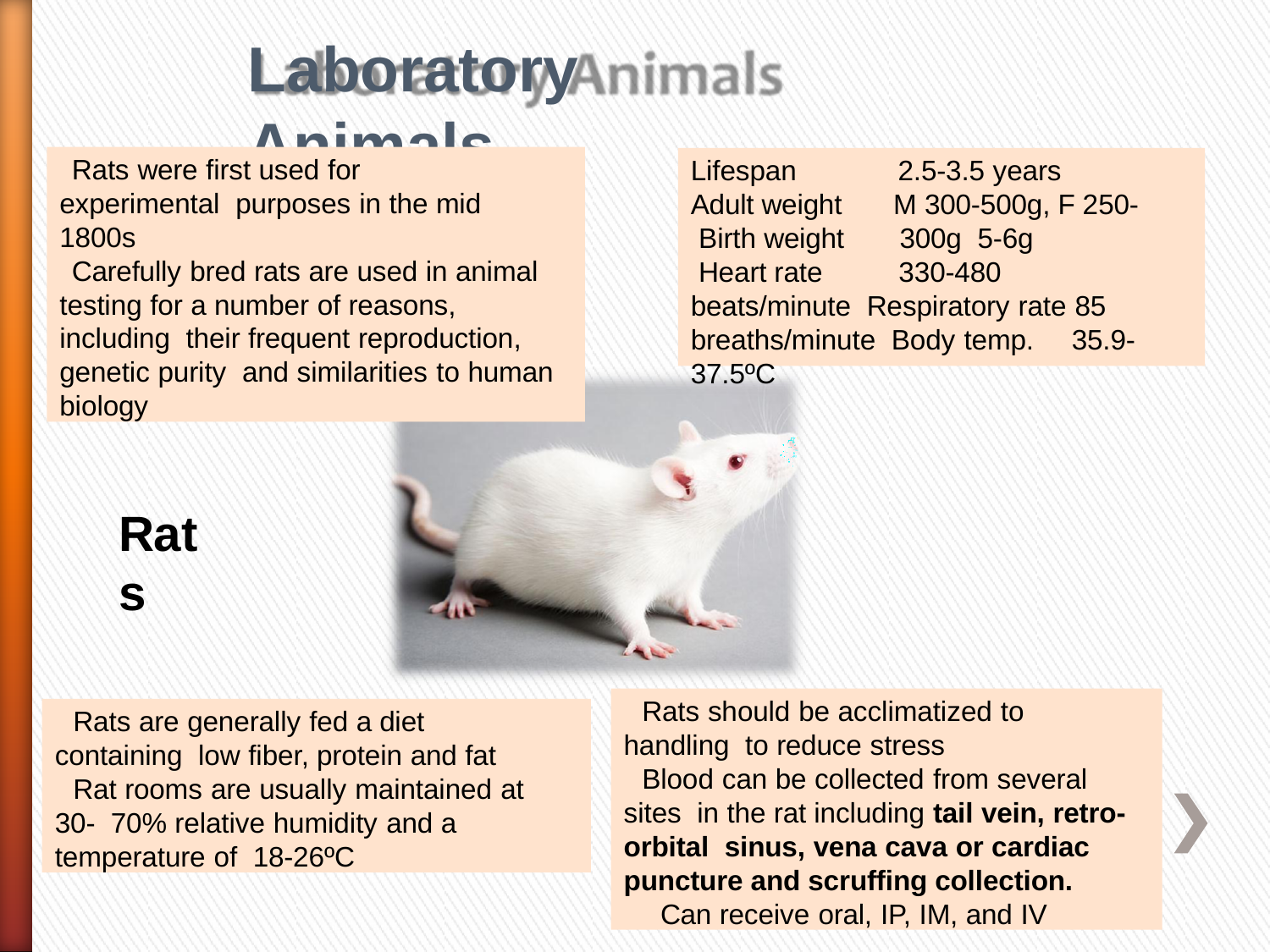

# Laboratory Animals
Rats were first used for experimental  purposes in the mid 1800s
Carefully bred rats are used in animal  testing for a number of reasons, including  their frequent reproduction, genetic purity  and similarities to human biology

Lifespan  Adult weight  Birth weight  Heart rate
2.5-3.5 years
M 300-500g, F 250-300g  5-6g
330-480 beats/minute  Respiratory rate 85 breaths/minute  Body temp.	35.9-37.5ºC
Rats
Rats should be acclimatized to handling  to reduce stress
Blood can be collected from several sites  in the rat including tail vein, retro-orbital  sinus, vena cava or cardiac puncture and scruffing collection.
Can receive oral, IP, IM, and IV
Rats are generally fed a diet containing  low fiber, protein and fat
Rat rooms are usually maintained at 30-  70% relative humidity and a temperature of  18-26ºC